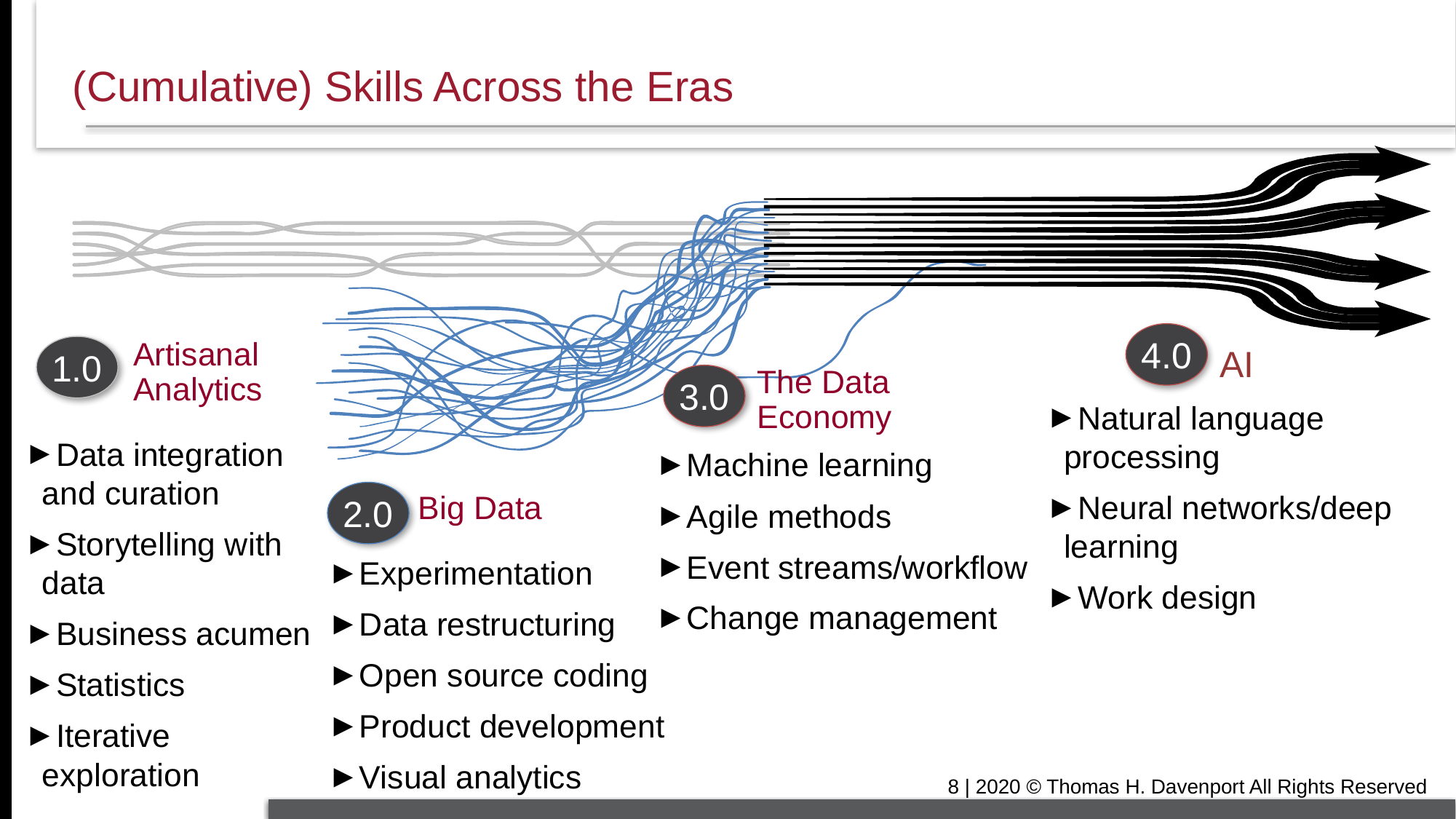

# (Cumulative) Skills Across the Eras

4.0
1.0
Artisanal
Analytics
AI
The Data Economy
3.0
Natural language processing
Neural networks/deep    learning
Work design

Data integration and curation
Storytelling with data
Business acumen
Statistics
Iterative exploration

Machine learning
Agile methods
Event streams/workflow
Change management

2.0
Big Data
Experimentation
Data restructuring
Open source coding
Product development
Visual analytics

8 | 2020 © Thomas H. Davenport All Rights Reserved